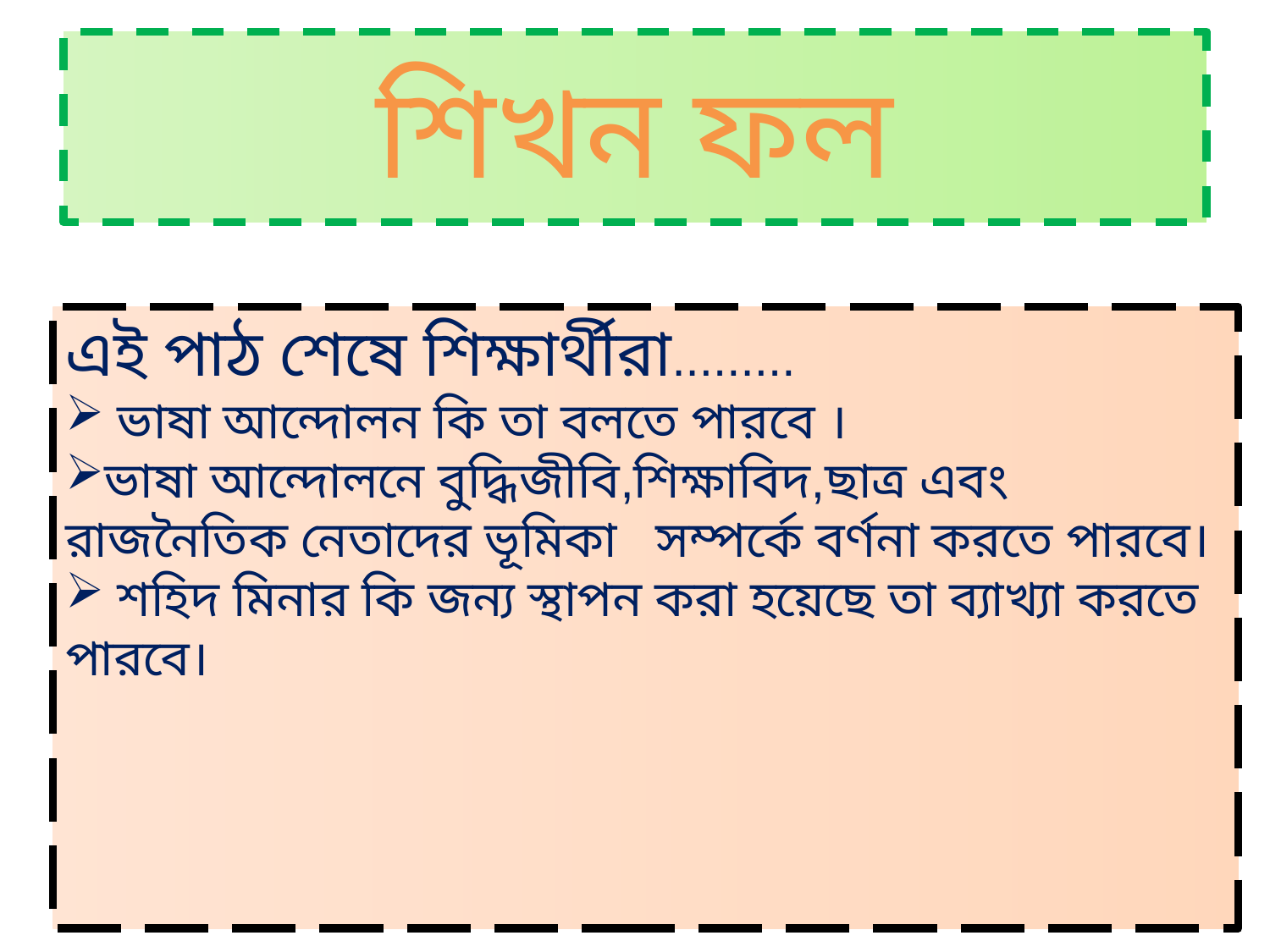

# শিখন ফল
এই পাঠ শেষে শিক্ষার্থীরা.........
 ভাষা আন্দোলন কি তা বলতে পারবে ।
ভাষা আন্দোলনে বুদ্ধিজীবি,শিক্ষাবিদ,ছাত্র এবং রাজনৈতিক নেতাদের ভূমিকা   সম্পর্কে বর্ণনা করতে পারবে।
 শহিদ মিনার কি জন্য স্থাপন করা হয়েছে তা ব্যাখ্যা করতে পারবে।